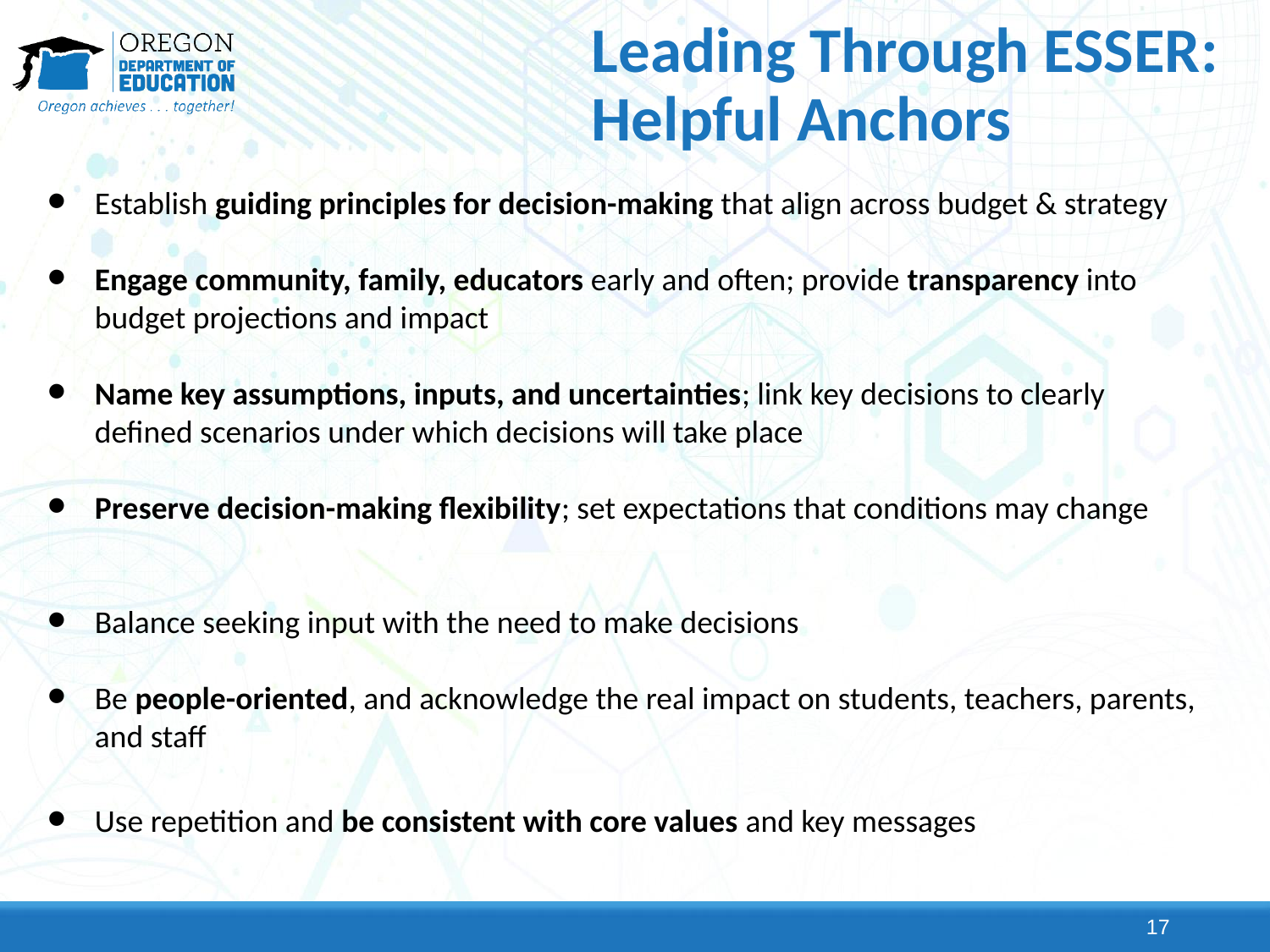

# Leading Through ESSER:
Helpful Anchors
Establish guiding principles for decision-making that align across budget & strategy

Engage community, family, educators early and often; provide transparency into budget projections and impact

Name key assumptions, inputs, and uncertainties; link key decisions to clearly defined scenarios under which decisions will take place

Preserve decision-making flexibility; set expectations that conditions may change

Balance seeking input with the need to make decisions

Be people-oriented, and acknowledge the real impact on students, teachers, parents, and staff

Use repetition and be consistent with core values and key messages
17